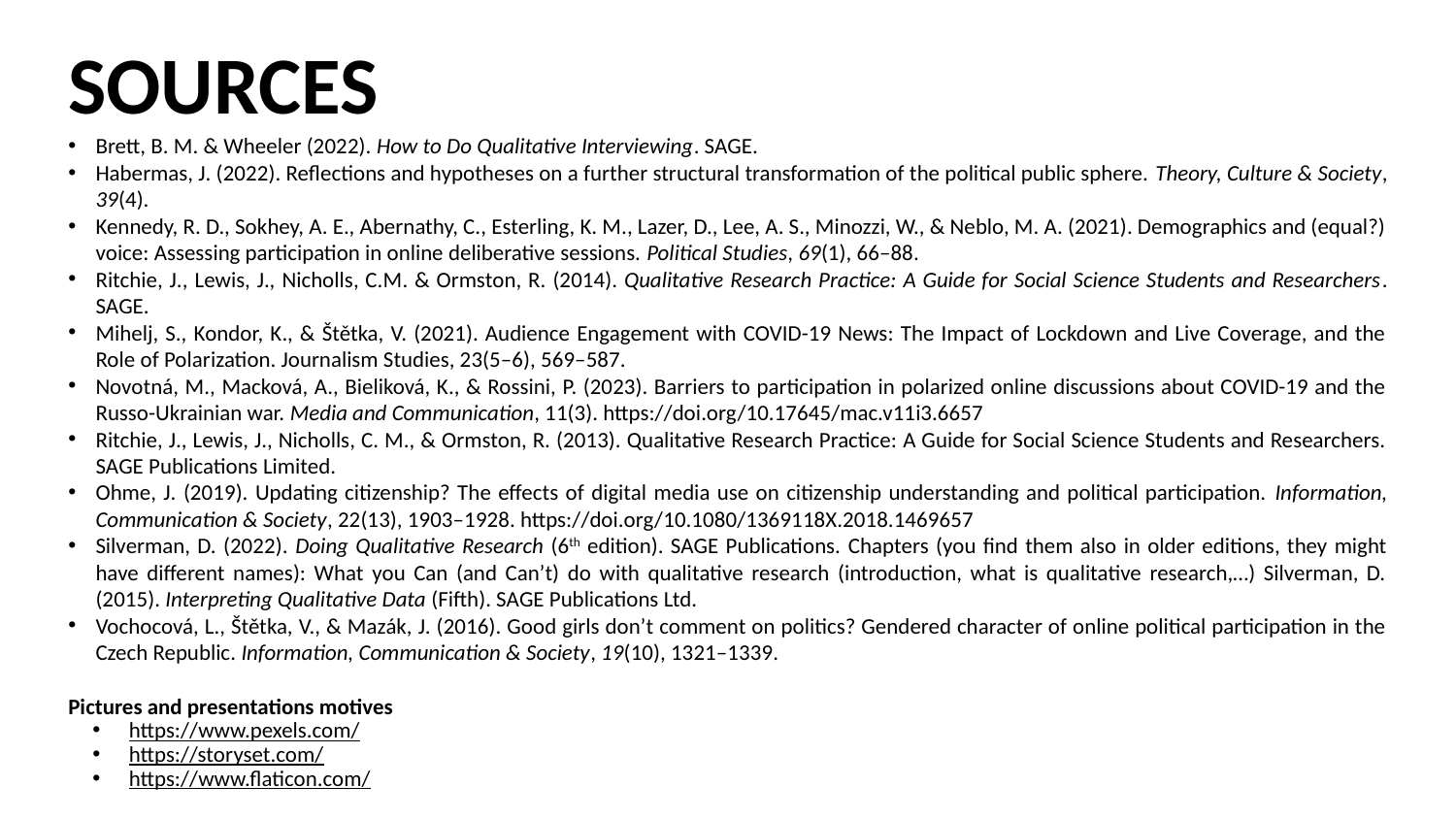

# SOURCES
Brett, B. M. & Wheeler (2022). How to Do Qualitative Interviewing. SAGE. ​
Habermas, J. (2022). Reflections and hypotheses on a further structural transformation of the political public sphere. Theory, Culture & Society, 39(4).
Kennedy, R. D., Sokhey, A. E., Abernathy, C., Esterling, K. M., Lazer, D., Lee, A. S., Minozzi, W., & Neblo, M. A. (2021). Demographics and (equal?) voice: Assessing participation in online deliberative sessions. Political Studies, 69(1), 66–88.
Ritchie, J., Lewis, J., Nicholls, C.M. & Ormston, R. (2014). Qualitative Research Practice: A Guide for Social Science Students and Researchers. SAGE.
Mihelj, S., Kondor, K., & Štětka, V. (2021). Audience Engagement with COVID-19 News: The Impact of Lockdown and Live Coverage, and the Role of Polarization. Journalism Studies, 23(5–6), 569–587.
Novotná, M., Macková, A., Bieliková, K., & Rossini, P. (2023). Barriers to participation in polarized online discussions about COVID-19 and the Russo-Ukrainian war. Media and Communication, 11(3). https://doi.org/10.17645/mac.v11i3.6657
Ritchie, J., Lewis, J., Nicholls, C. M., & Ormston, R. (2013). Qualitative Research Practice: A Guide for Social Science Students and Researchers. SAGE Publications Limited.
Ohme, J. (2019). Updating citizenship? The effects of digital media use on citizenship understanding and political participation. Information, Communication & Society, 22(13), 1903–1928. https://doi.org/10.1080/1369118X.2018.1469657
Silverman, D. (2022). Doing Qualitative Research (6th edition). SAGE Publications. Chapters (you find them also in older editions, they might have different names): What you Can (and Can’t) do with qualitative research (introduction, what is qualitative research,…) Silverman, D. (2015). Interpreting Qualitative Data (Fifth). SAGE Publications Ltd.
Vochocová, L., Štětka, V., & Mazák, J. (2016). Good girls don’t comment on politics? Gendered character of online political participation in the Czech Republic. Information, Communication & Society, 19(10), 1321–1339.

Pictures and presentations motives
https://www.pexels.com/
https://storyset.com/
https://www.flaticon.com/